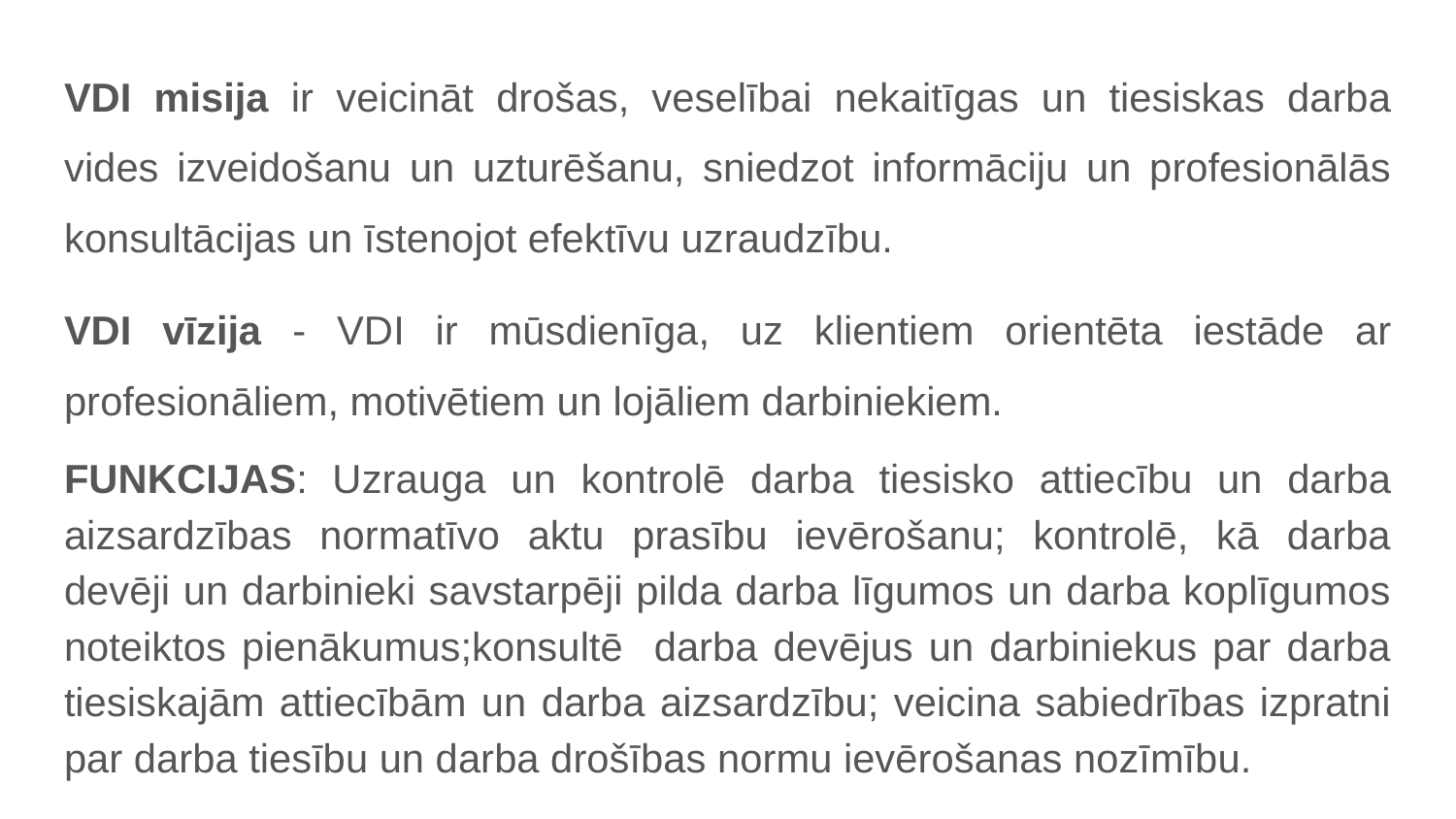

VDI misija ir veicināt drošas, veselībai nekaitīgas un tiesiskas darba vides izveidošanu un uzturēšanu, sniedzot informāciju un profesionālās konsultācijas un īstenojot efektīvu uzraudzību.
VDI vīzija - VDI ir mūsdienīga, uz klientiem orientēta iestāde ar profesionāliem, motivētiem un lojāliem darbiniekiem.
FUNKCIJAS: Uzrauga un kontrolē darba tiesisko attiecību un darba aizsardzības normatīvo aktu prasību ievērošanu; kontrolē, kā darba devēji un darbinieki savstarpēji pilda darba līgumos un darba koplīgumos noteiktos pienākumus;konsultē  darba devējus un darbiniekus par darba tiesiskajām attiecībām un darba aizsardzību; veicina sabiedrības izpratni par darba tiesību un darba drošības normu ievērošanas nozīmību.